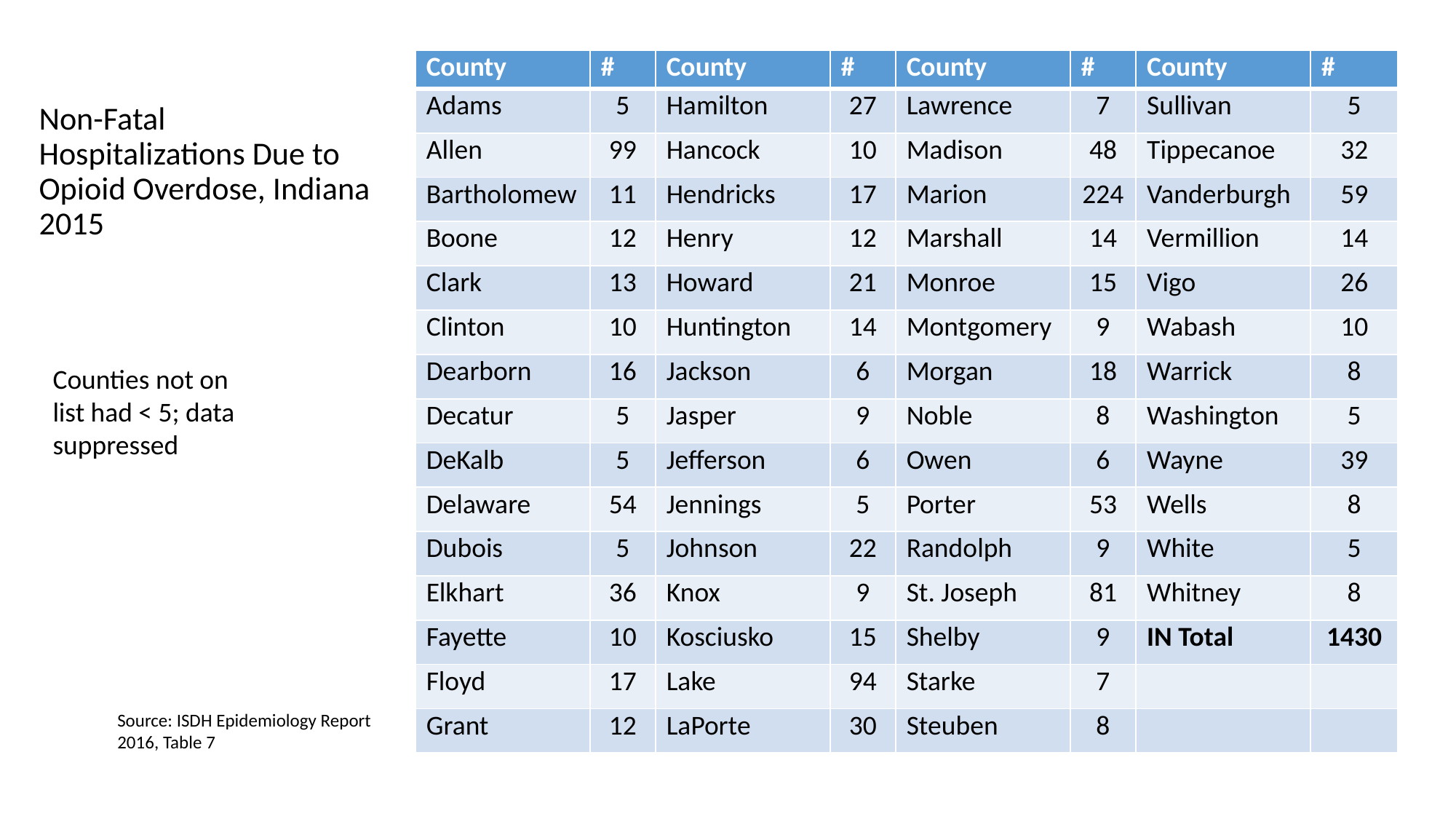

| County | # | County | # | County | # | County | # |
| --- | --- | --- | --- | --- | --- | --- | --- |
| Adams | 5 | Hamilton | 27 | Lawrence | 7 | Sullivan | 5 |
| Allen | 99 | Hancock | 10 | Madison | 48 | Tippecanoe | 32 |
| Bartholomew | 11 | Hendricks | 17 | Marion | 224 | Vanderburgh | 59 |
| Boone | 12 | Henry | 12 | Marshall | 14 | Vermillion | 14 |
| Clark | 13 | Howard | 21 | Monroe | 15 | Vigo | 26 |
| Clinton | 10 | Huntington | 14 | Montgomery | 9 | Wabash | 10 |
| Dearborn | 16 | Jackson | 6 | Morgan | 18 | Warrick | 8 |
| Decatur | 5 | Jasper | 9 | Noble | 8 | Washington | 5 |
| DeKalb | 5 | Jefferson | 6 | Owen | 6 | Wayne | 39 |
| Delaware | 54 | Jennings | 5 | Porter | 53 | Wells | 8 |
| Dubois | 5 | Johnson | 22 | Randolph | 9 | White | 5 |
| Elkhart | 36 | Knox | 9 | St. Joseph | 81 | Whitney | 8 |
| Fayette | 10 | Kosciusko | 15 | Shelby | 9 | IN Total | 1430 |
| Floyd | 17 | Lake | 94 | Starke | 7 |  |  |
| Grant | 12 | LaPorte | 30 | Steuben | 8 |  |  |
# Non-Fatal Hospitalizations Due to Opioid Overdose, Indiana 2015
Counties not on list had < 5; data suppressed
Source: ISDH Epidemiology Report
2016, Table 7